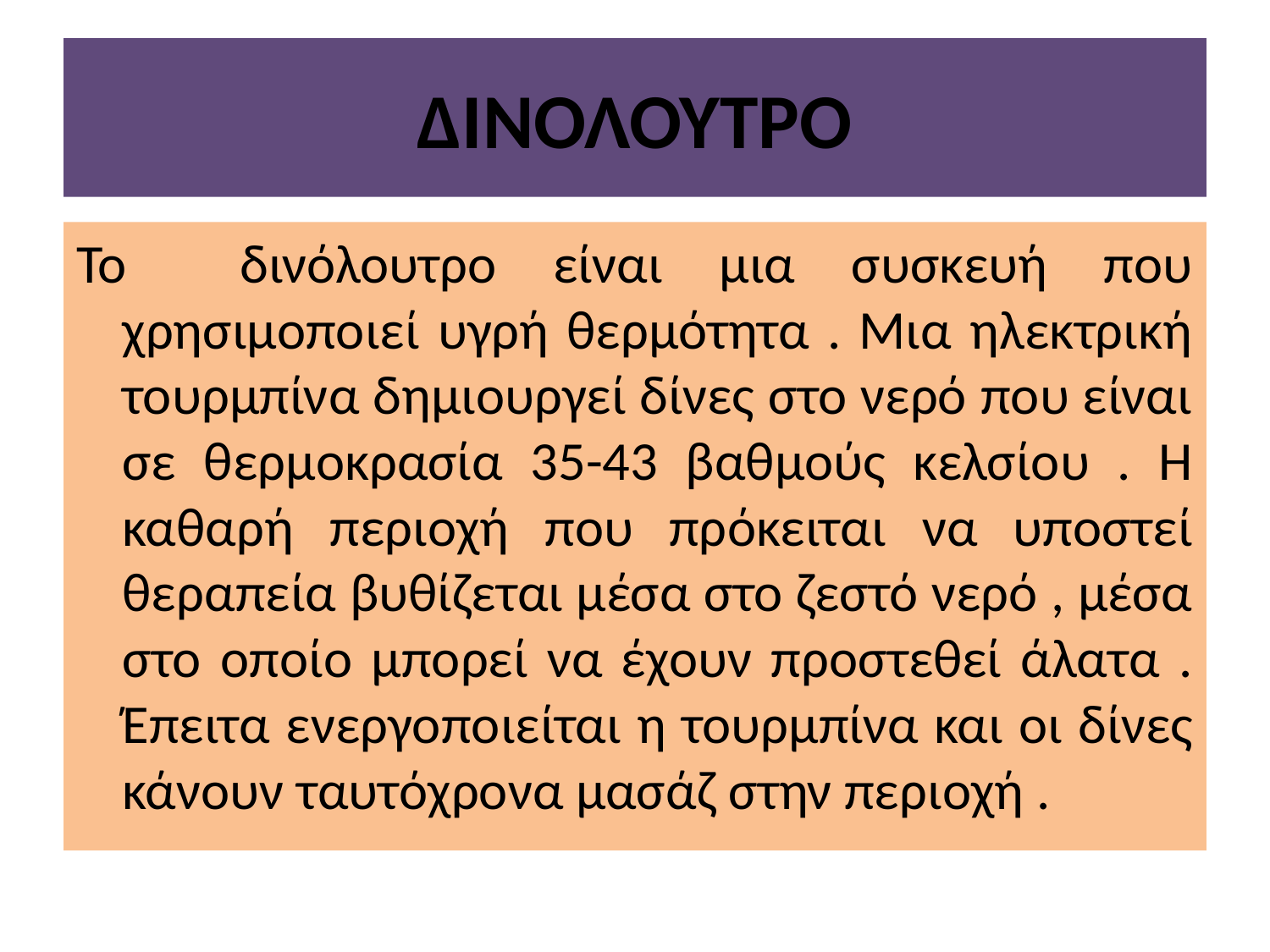

# ΔΙΝΟΛΟΥΤΡΟ
Το  δινόλουτρο είναι μια συσκευή που χρησιμοποιεί υγρή θερμότητα . Μια ηλεκτρική τουρμπίνα δημιουργεί δίνες στο νερό που είναι σε θερμοκρασία 35-43 βαθμούς κελσίου . Η καθαρή περιοχή που πρόκειται να υποστεί θεραπεία βυθίζεται μέσα στο ζεστό νερό , μέσα στο οποίο μπορεί να έχουν προστεθεί άλατα . Έπειτα ενεργοποιείται η τουρμπίνα και οι δίνες κάνουν ταυτόχρονα μασάζ στην περιοχή .